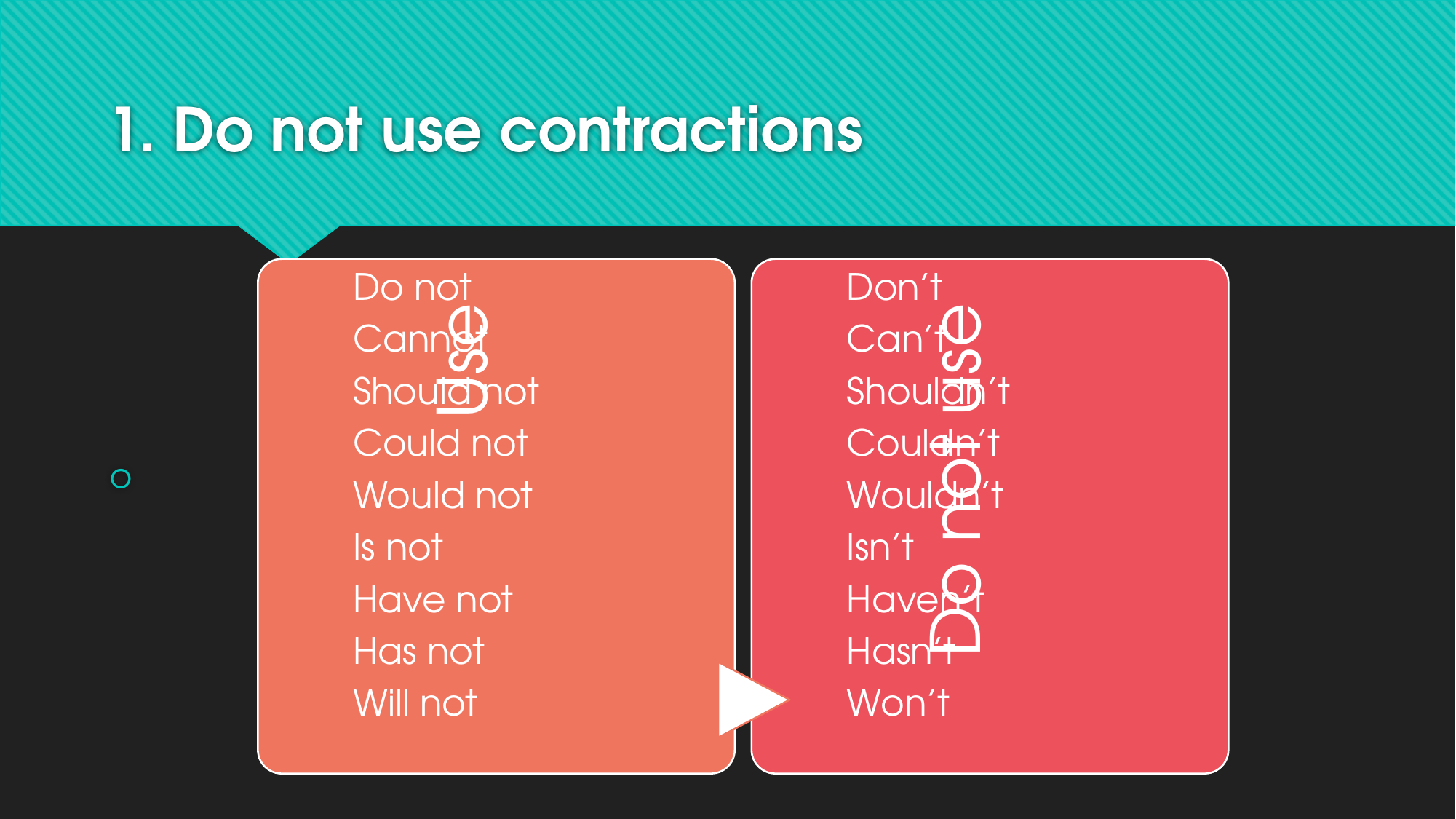

# 1. Do not use contractions
Use
Do not
Cannot
Should not
Could not
Would not
Is not
Have not
Has not
Will not
Do not use
Don’t
Can’t
Shouldn’t
Couldn’t
Wouldn’t
Isn’t
Haven’t
Hasn’t
Won’t